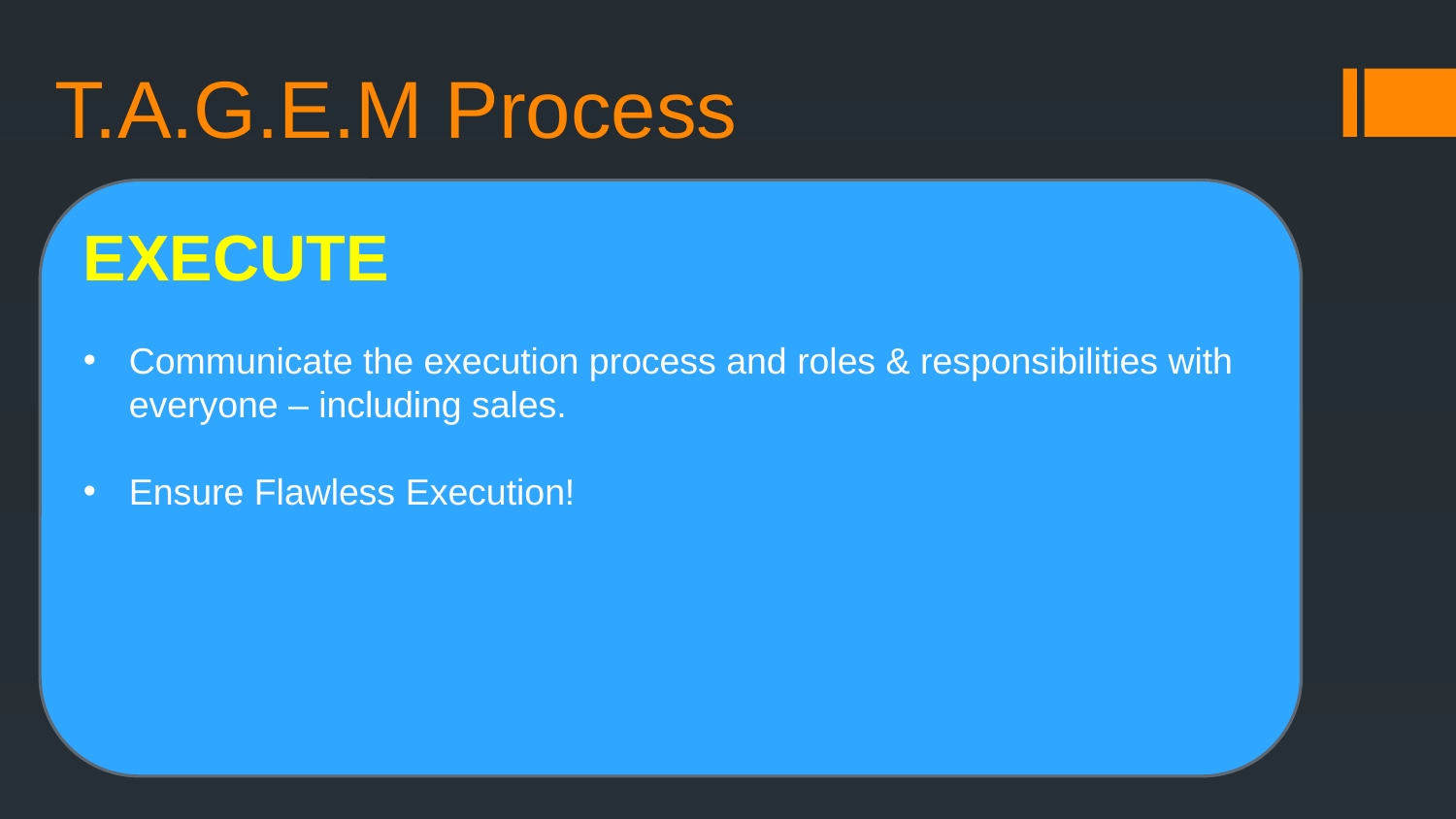

# T.A.G.E.M Process
EXECUTE

Communicate the execution process and roles & responsibilities with everyone – including sales.

Ensure Flawless Execution!